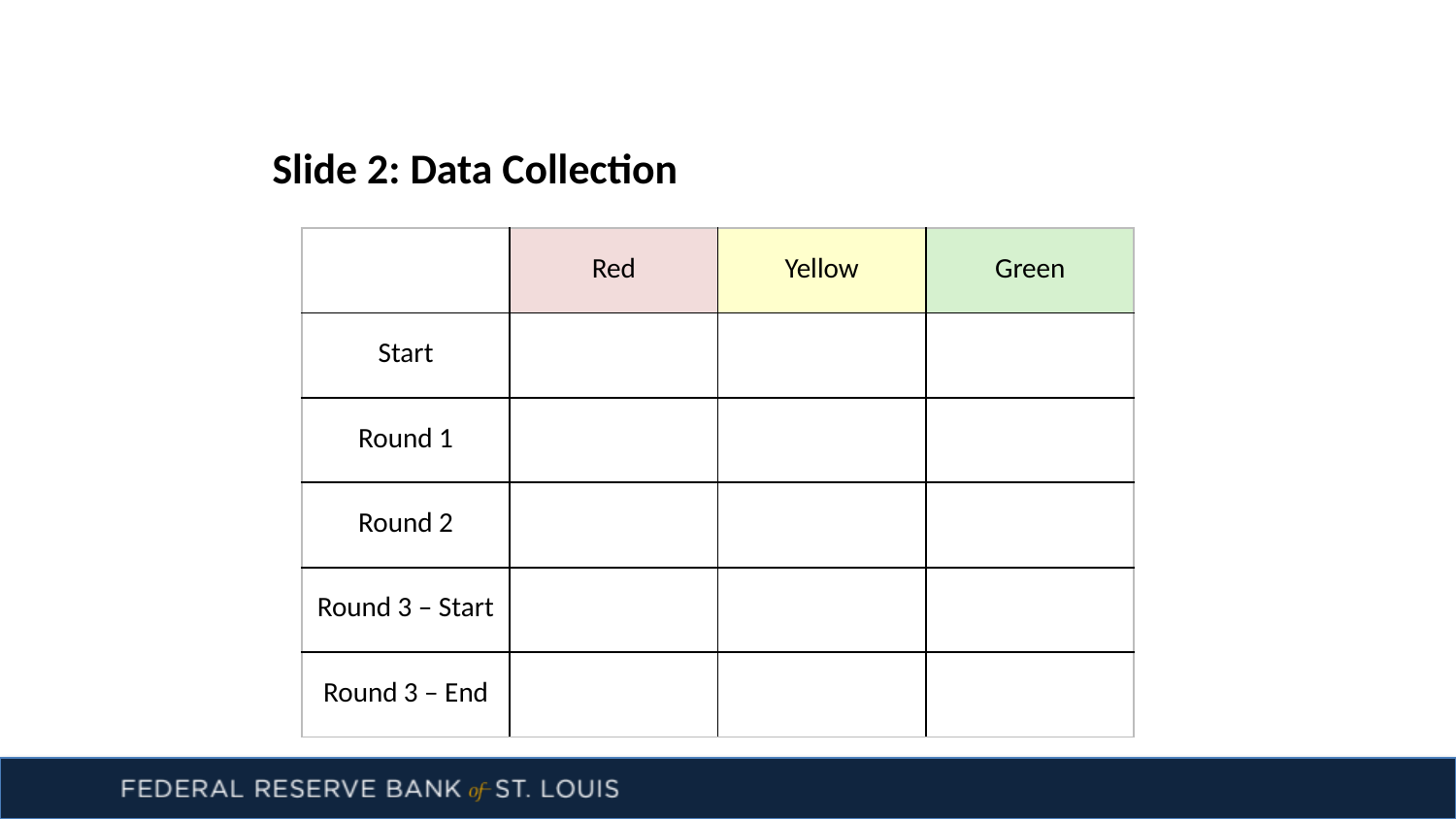

Slide 2: Data Collection

|  | Red | Yellow | Green |
| --- | --- | --- | --- |
| Start |  |  |  |
| Round 1 |  |  |  |
| Round 2 |  |  |  |
| Round 3 – Start |  |  |  |
| Round 3 – End |  |  |  |